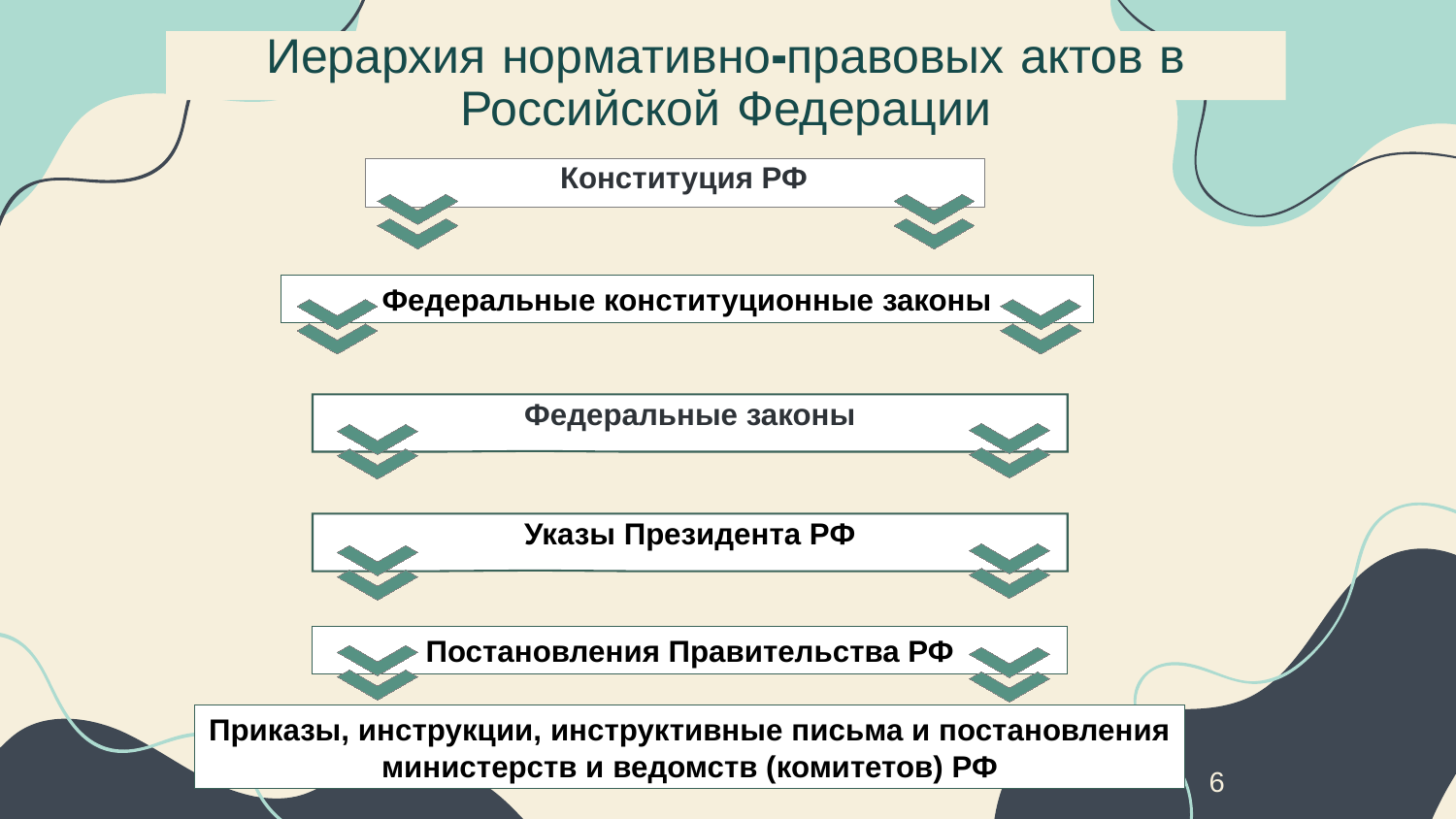

# Иерархия нормативно-правовых актов в Российской Федерации
Конституция РФ

Федеральные конституционные законы

Федеральные законы

Указы Президента РФ

Постановления Правительства РФ

Приказы, инструкции, инструктивные письма и постановления министерств и ведомств (комитетов) РФ
6